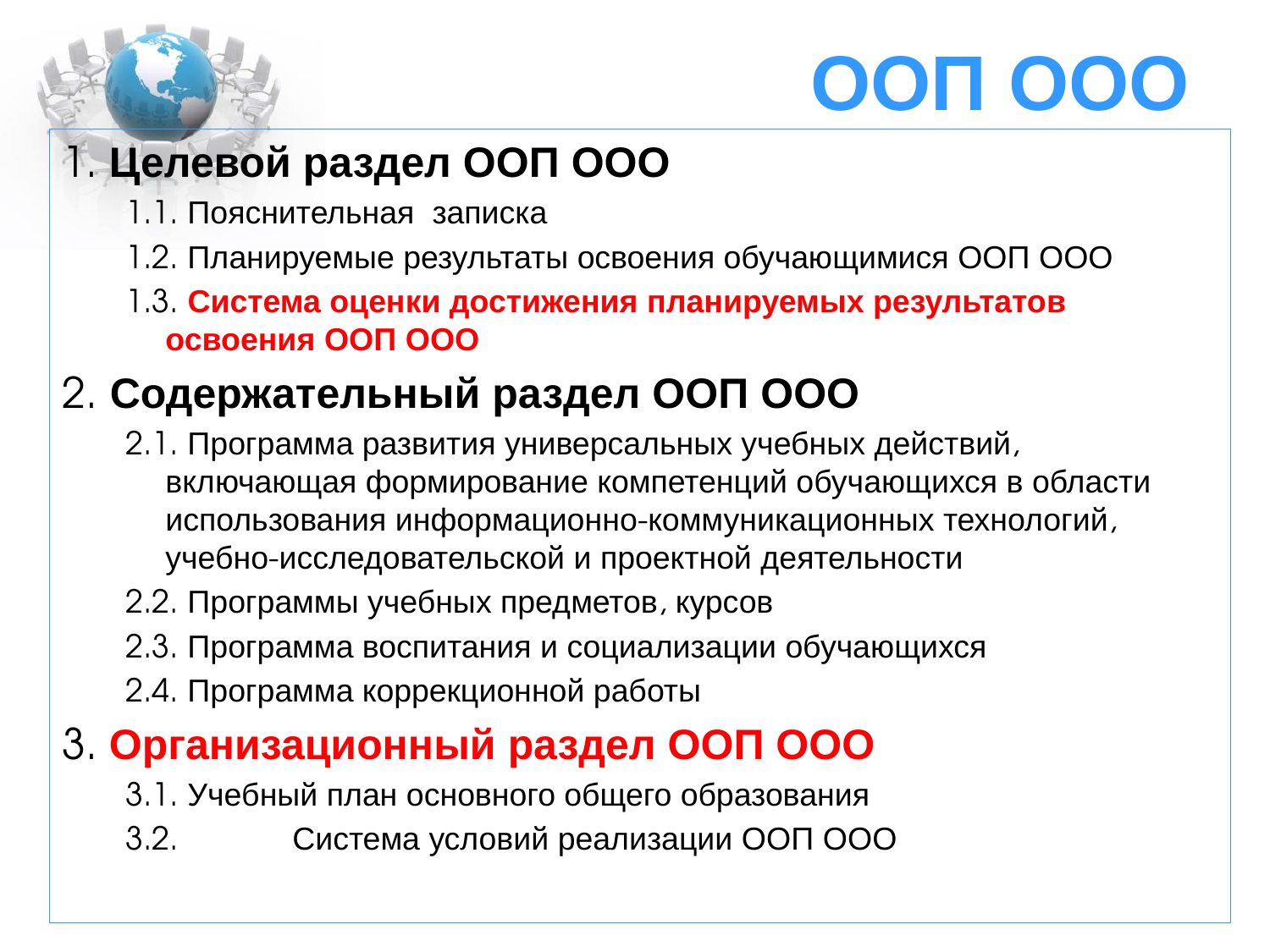

# ООП ООО
1. Целевой раздел ООП ООО
1.1. Пояснительная  записка
1.2. Планируемые результаты освоения обучающимися ООП ООО
1.3. Система оценки достижения планируемых результатов освоения ООП ООО
2.	Содержательный раздел ООП ООО
2.1. Программа развития универсальных учебных действий, включающая формирование компетенций обучающихся в области использования информационно-коммуникационных технологий, учебно-исследовательской и проектной деятельности
2.2. Программы учебных предметов, курсов
2.3. Программа воспитания и социализации обучающихся
2.4. Программа коррекционной работы
3. Организационный раздел ООП ООО
3.1. Учебный план основного общего образования
3.2.	Система условий реализации ООП ООО